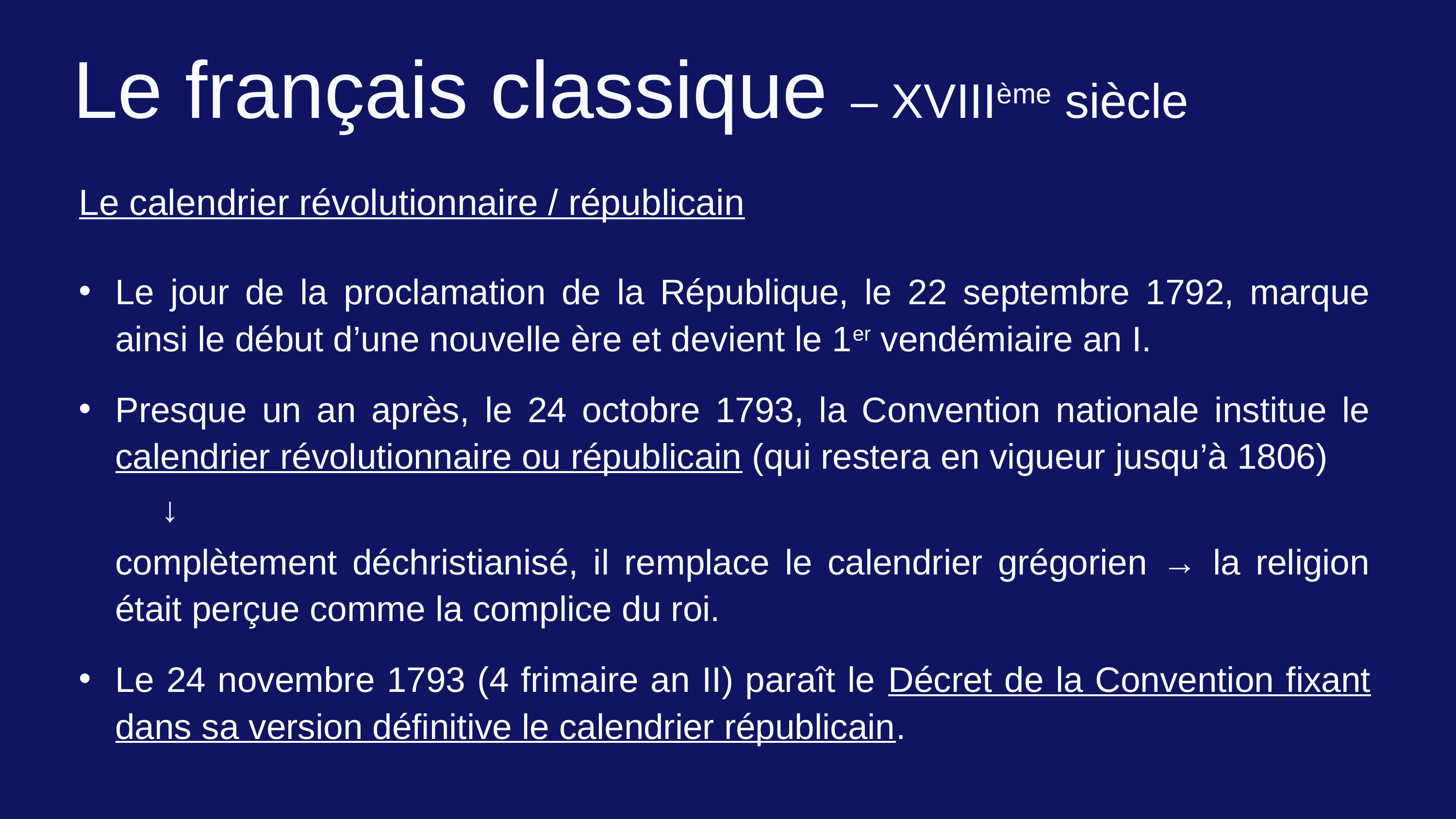

Le français classique – XVIIIème siècle
Le calendrier révolutionnaire / républicain

Le jour de la proclamation de la République, le 22 septembre 1792, marque ainsi le début d’une nouvelle ère et devient le 1er vendémiaire an I.
Presque un an après, le 24 octobre 1793, la Convention nationale institue le calendrier révolutionnaire ou républicain (qui restera en vigueur jusqu’à 1806)
	 ↓
complètement déchristianisé, il remplace le calendrier grégorien → la religion était perçue comme la complice du roi.
Le 24 novembre 1793 (4 frimaire an II) paraît le Décret de la Convention fixant dans sa version définitive le calendrier républicain.